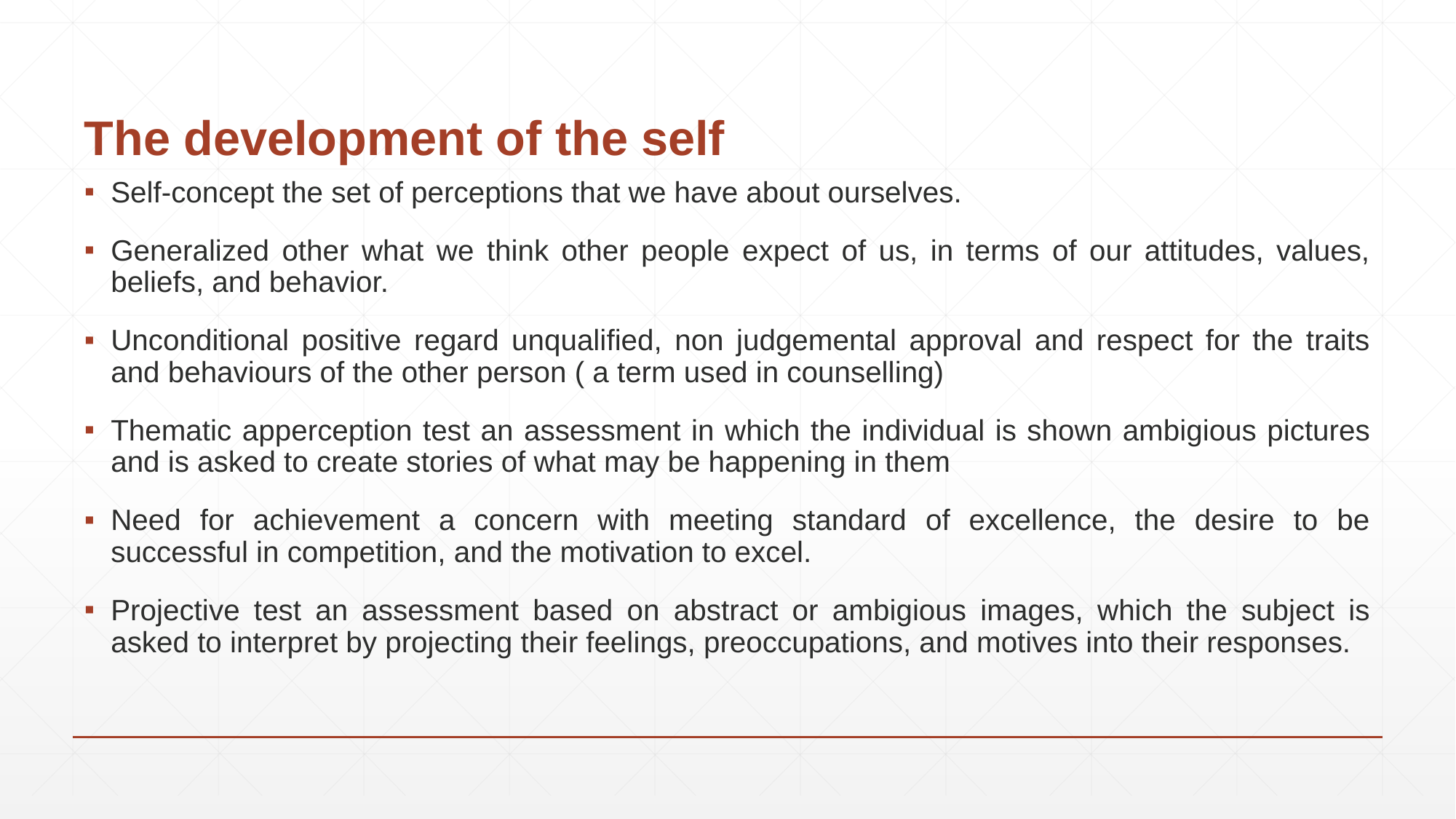

# The development of the self
Self-concept the set of perceptions that we have about ourselves.
Generalized other what we think other people expect of us, in terms of our attitudes, values, beliefs, and behavior.
Unconditional positive regard unqualified, non judgemental approval and respect for the traits and behaviours of the other person ( a term used in counselling)
Thematic apperception test an assessment in which the individual is shown ambigious pictures and is asked to create stories of what may be happening in them
Need for achievement a concern with meeting standard of excellence, the desire to be successful in competition, and the motivation to excel.
Projective test an assessment based on abstract or ambigious images, which the subject is asked to interpret by projecting their feelings, preoccupations, and motives into their responses.